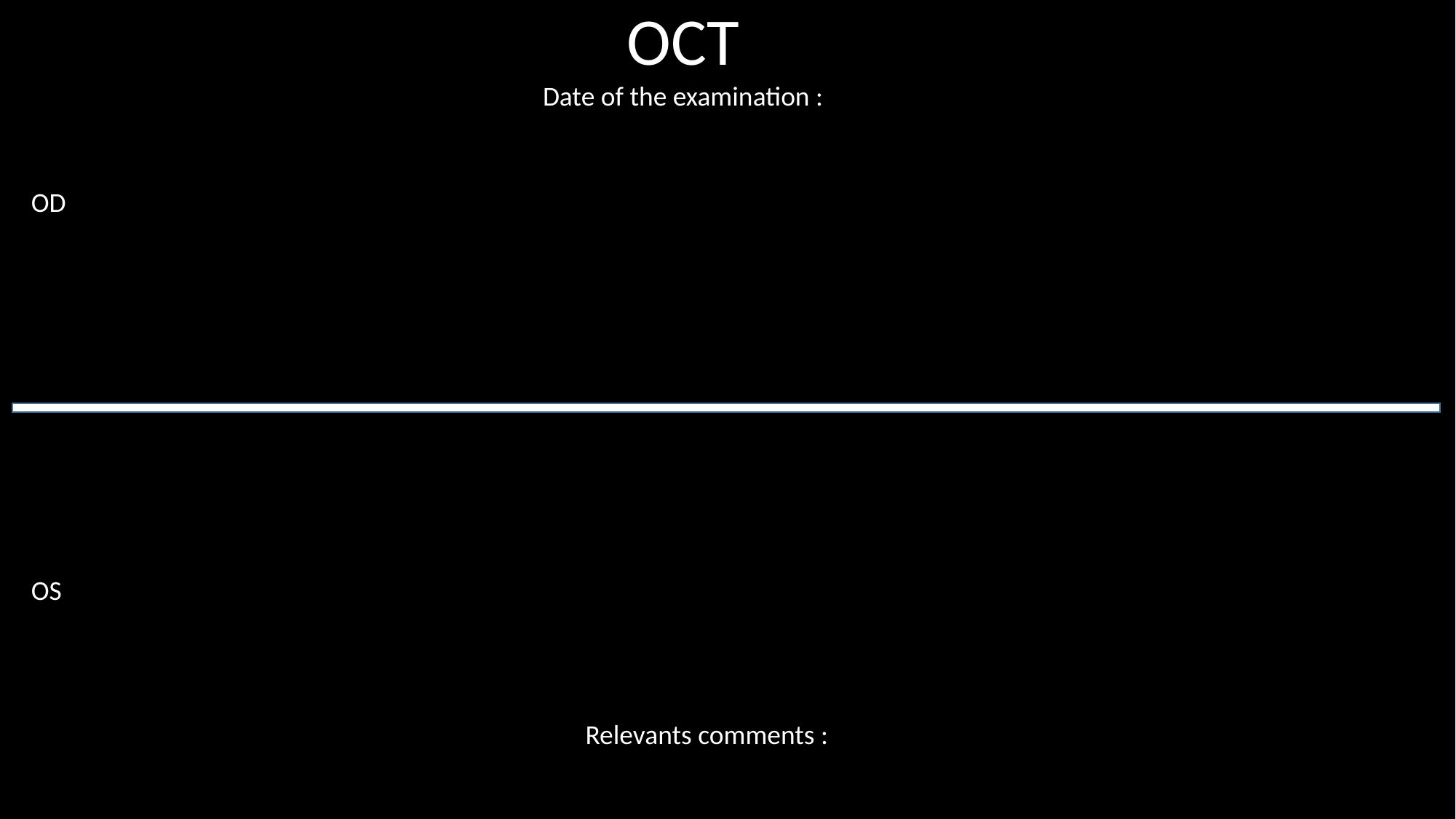

OCT
Date of the examination :

Date :
OD

OS
Relevants comments :